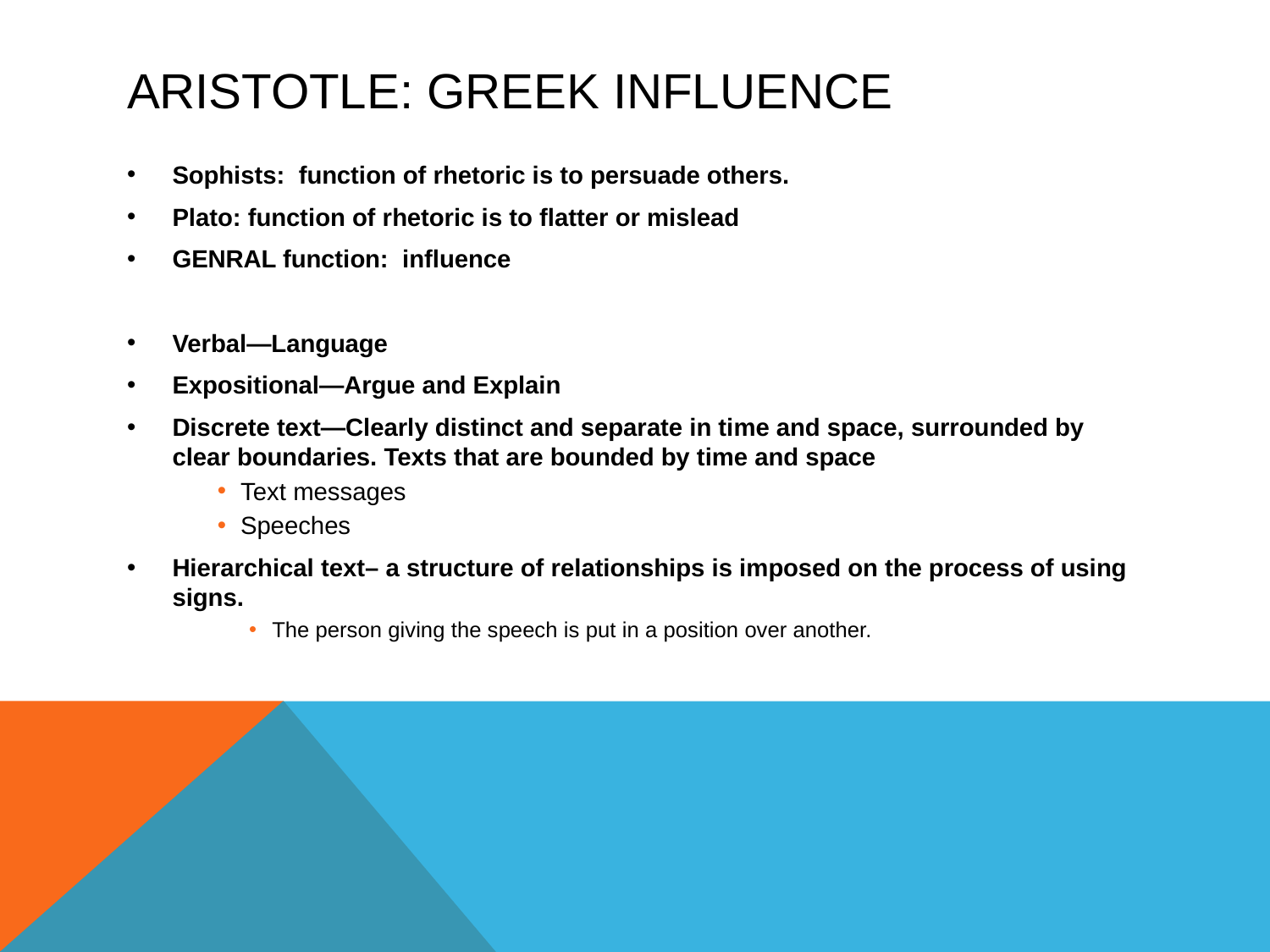

# Aristotle: Greek Influence
Sophists:  function of rhetoric is to persuade others.
Plato: function of rhetoric is to flatter or mislead
GENRAL function:  influence

Verbal—Language
Expositional—Argue and Explain
Discrete text—Clearly distinct and separate in time and space, surrounded by clear boundaries. Texts that are bounded by time and space
Text messages
Speeches
Hierarchical text– a structure of relationships is imposed on the process of using signs.
The person giving the speech is put in a position over another.